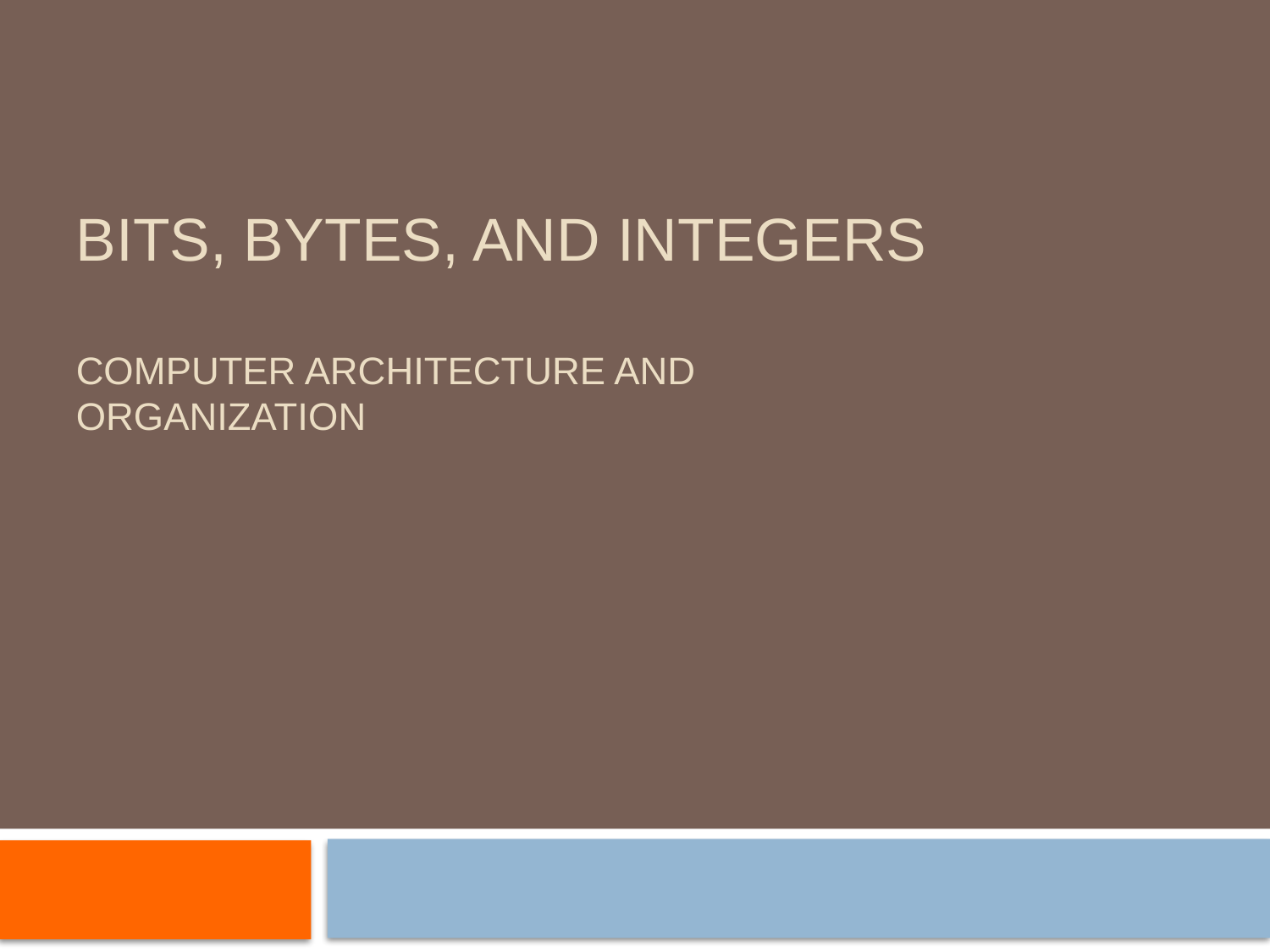

# Bits, Bytes, and Integers Computer architecture and ORganization